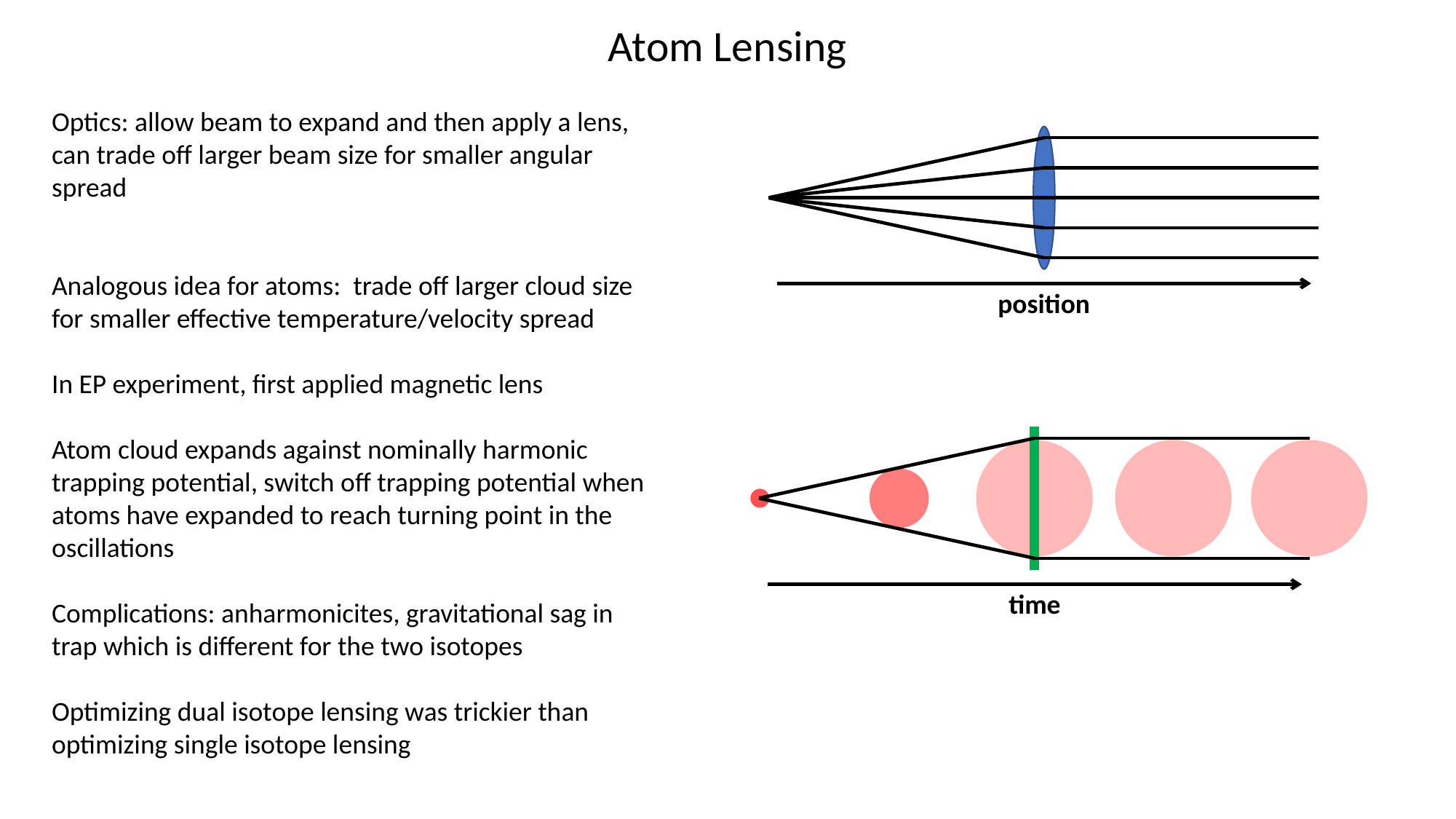

Atom Lensing
Optics: allow beam to expand and then apply a lens, can trade off larger beam size for smaller angular spread

Analogous idea for atoms:  trade off larger cloud size for smaller effective temperature/velocity spread

In EP experiment, first applied magnetic lens

Atom cloud expands against nominally harmonic trapping potential, switch off trapping potential when atoms have expanded to reach turning point in the oscillations

Complications: anharmonicites, gravitational sag in trap which is different for the two isotopes

Optimizing dual isotope lensing was trickier than optimizing single isotope lensing

position

time